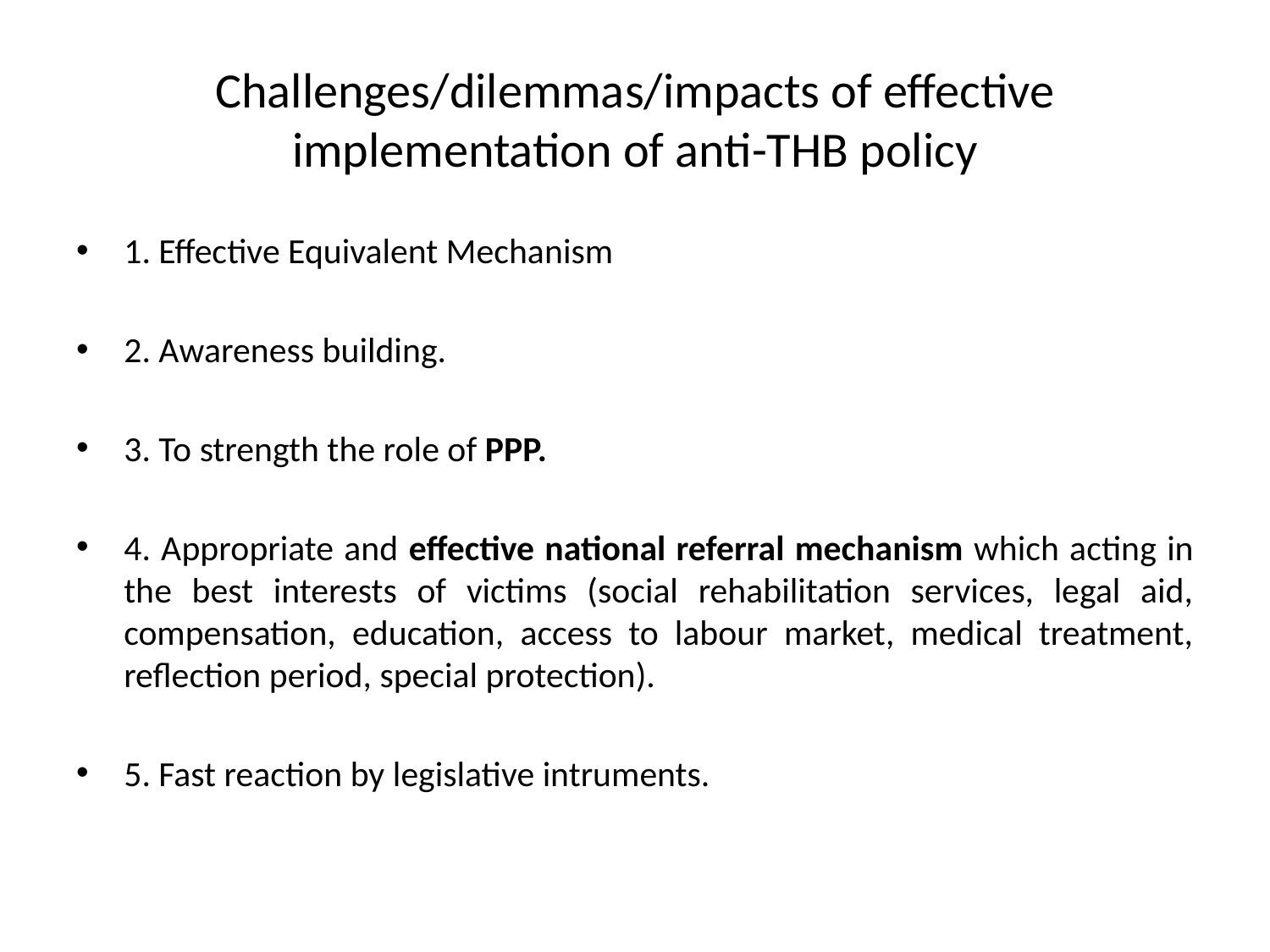

# Challenges/dilemmas/impacts of effective implementation of anti-THB policy
1. Effective Equivalent Mechanism

2. Awareness building.

3. To strength the role of PPP.

4. Appropriate and effective national referral mechanism which acting in the best interests of victims (social rehabilitation services, legal aid, compensation, education, access to labour market, medical treatment, reflection period, special protection).

5. Fast reaction by legislative intruments.